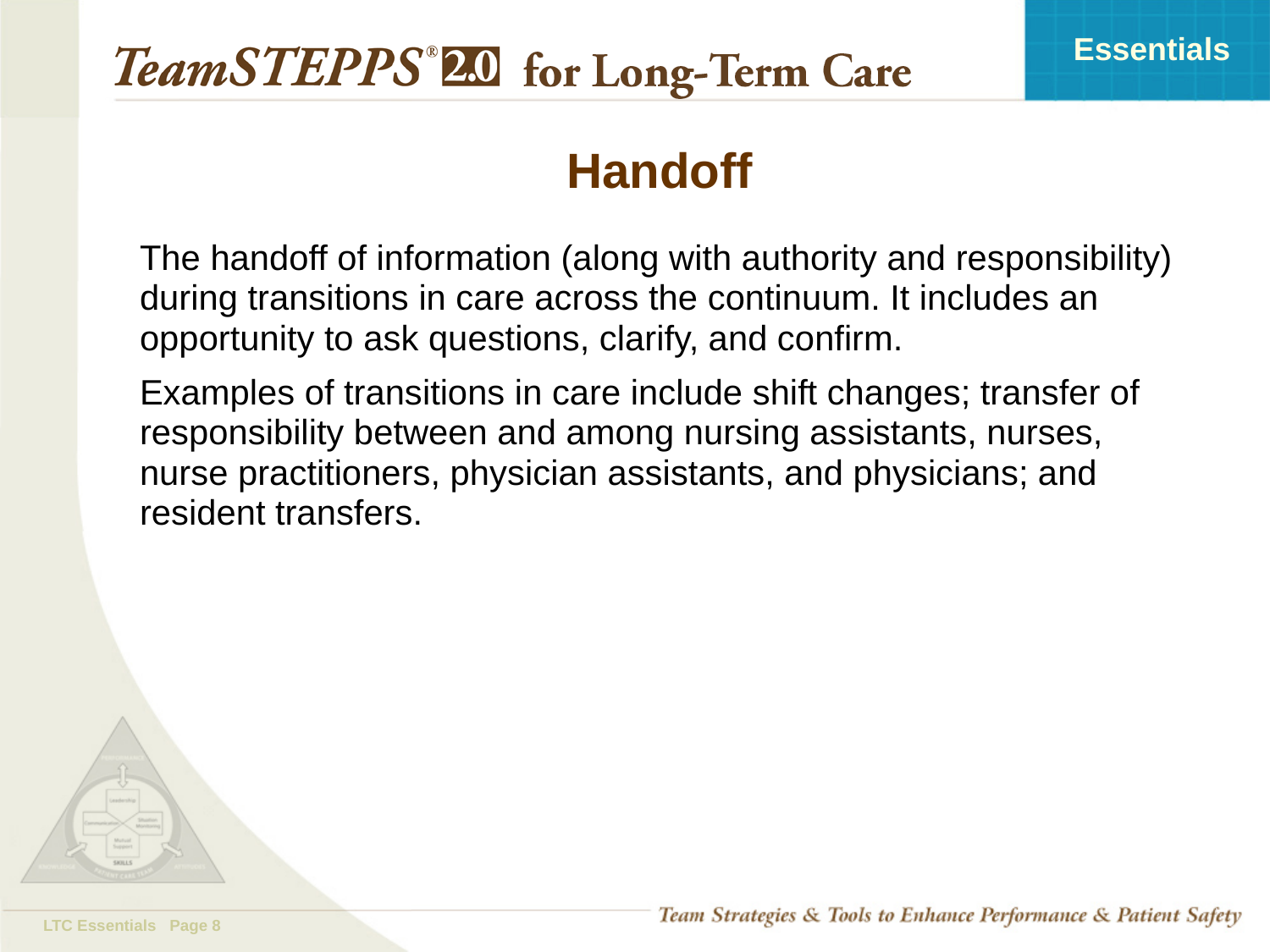

# Handoff
The handoff of information (along with authority and responsibility) during transitions in care across the continuum. It includes an opportunity to ask questions, clarify, and confirm.
Examples of transitions in care include shift changes; transfer of responsibility between and among nursing assistants, nurses, nurse practitioners, physician assistants, and physicians; and resident transfers.